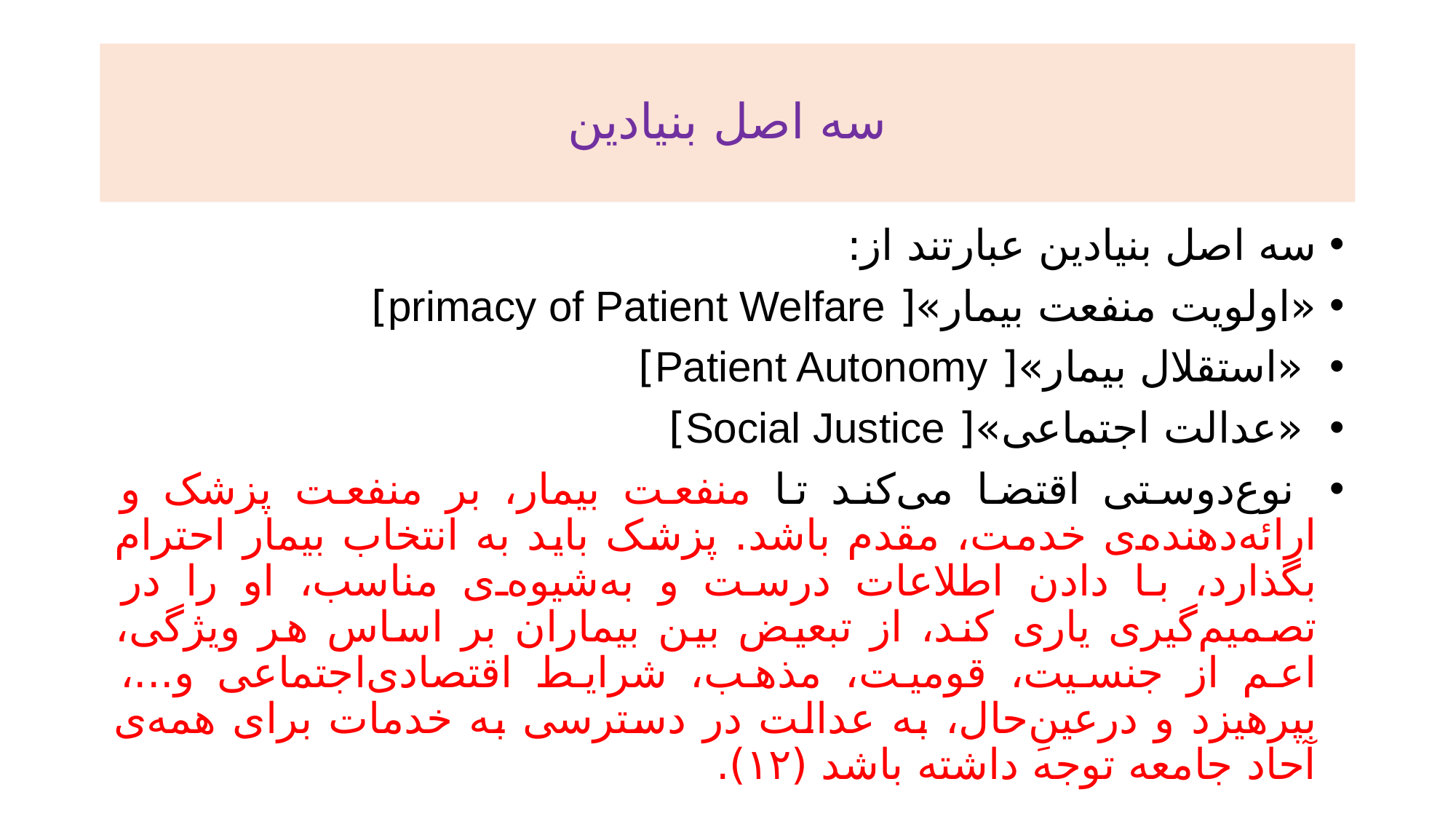

# سه اصل بنیادین‌
سه اصل بنیادین‌ عبارتند از:
«اولویت منفعت بیمار»[ primacy of Patient Welfare]
 «استقلال بیمار»[ Patient Autonomy]
 «عدالت اجتماعی»[ Social Justice]
 نوع‌دوستی اقتضا می‌کند تا منفعت بیمار، بر منفعت پزشک و ارائه‌دهنده‌ی خدمت، مقدم باشد. پزشک باید به انتخاب بیمار احترام بگذارد، با دادن اطلاعات درست و به‌شیوه‌ی مناسب، او را در تصمیم‌گیری یاری کند، از تبعیض بین بیماران بر اساس هر ویژگی، اعم از جنسیت، قومیت، مذهب، شرایط اقتصادی‌اجتماعی و...، بپرهیزد و درعینِ‌حال، به عدالت در دسترسی به خدمات برای همه‌ی آحاد جامعه توجه داشته باشد (۱۲).